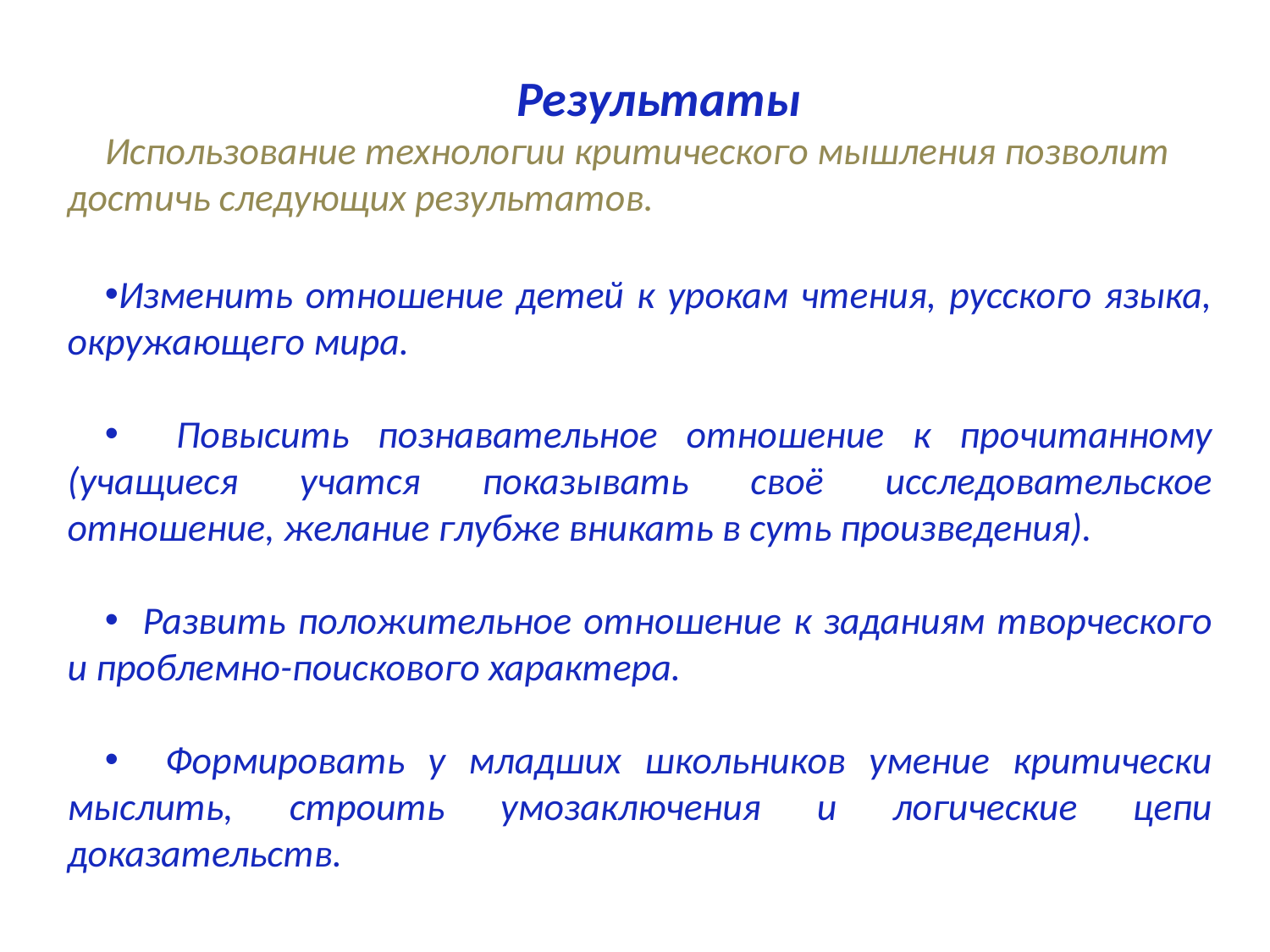

Результаты
Использование технологии критического мышления позволит достичь следующих результатов.

Изменить отношение детей к урокам чтения, русского языка, окружающего мира.

  Повысить познавательное отношение к прочитанному (учащиеся учатся показывать своё исследовательское отношение, желание глубже вникать в суть произведения).

  Развить положительное отношение к заданиям творческого и проблемно-поискового характера.

  Формировать у младших школьников умение критически мыслить, строить умозаключения и логические цепи доказательств.